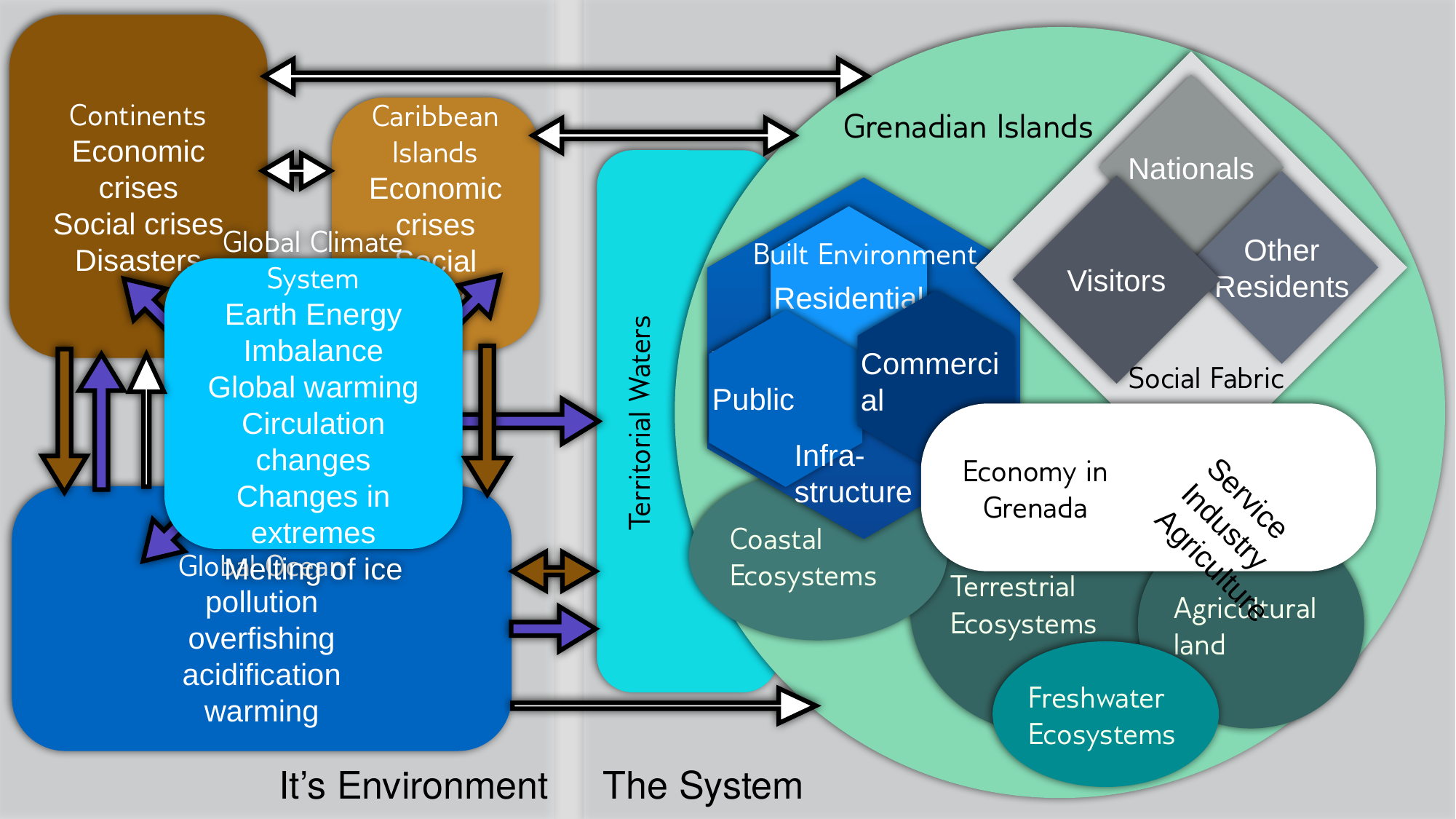

Continents
Economic crises
Social crises
Disasters

Grenadian Islands

Territorial Waters

Nationals
Other Residents
Visitors
Social Fabric

Caribbean Islands
Economic crises
Social crises

Public
Residential
Built Environment
Commercial
Public
Infra- structure
Global Climate System
Earth Energy Imbalance
Global warming
Circulation changes
Changes in extremes
Melting of ice

Economy in Grenada
Service
Industry
Agriculture
Coastal Ecosystems
Terrestrial
Ecosystems
Agricultural land
Freshwater Ecosystems

Global Ocean
pollution
overfishing
acidification
warming
It’s Environment
The System